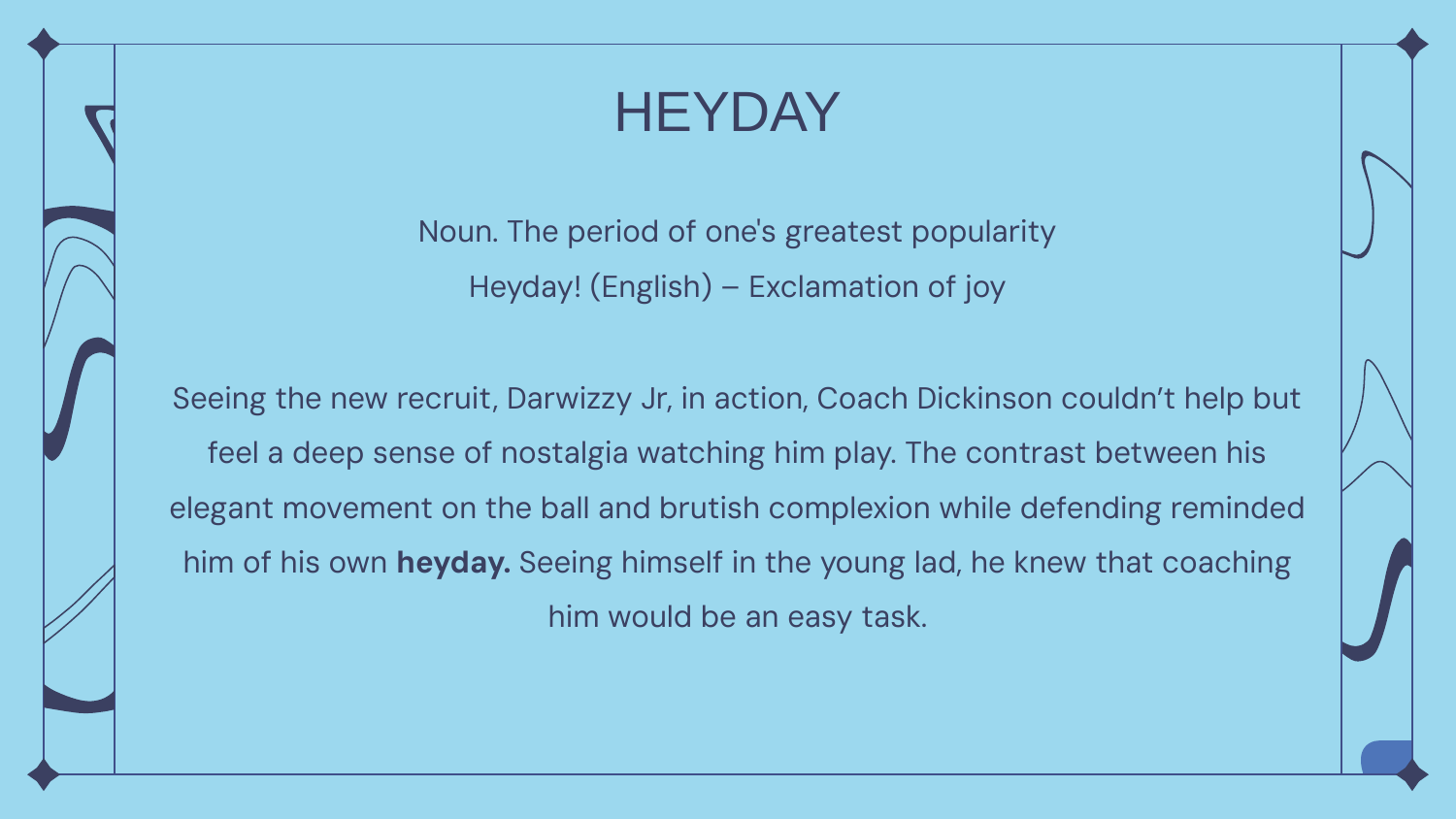

# HEYDAY
Noun. The period of one's greatest popularity
Heyday! (English) – Exclamation of joy
Seeing the new recruit, Darwizzy Jr, in action, Coach Dickinson couldn’t help but feel a deep sense of nostalgia watching him play. The contrast between his elegant movement on the ball and brutish complexion while defending reminded him of his own heyday. Seeing himself in the young lad, he knew that coaching him would be an easy task.